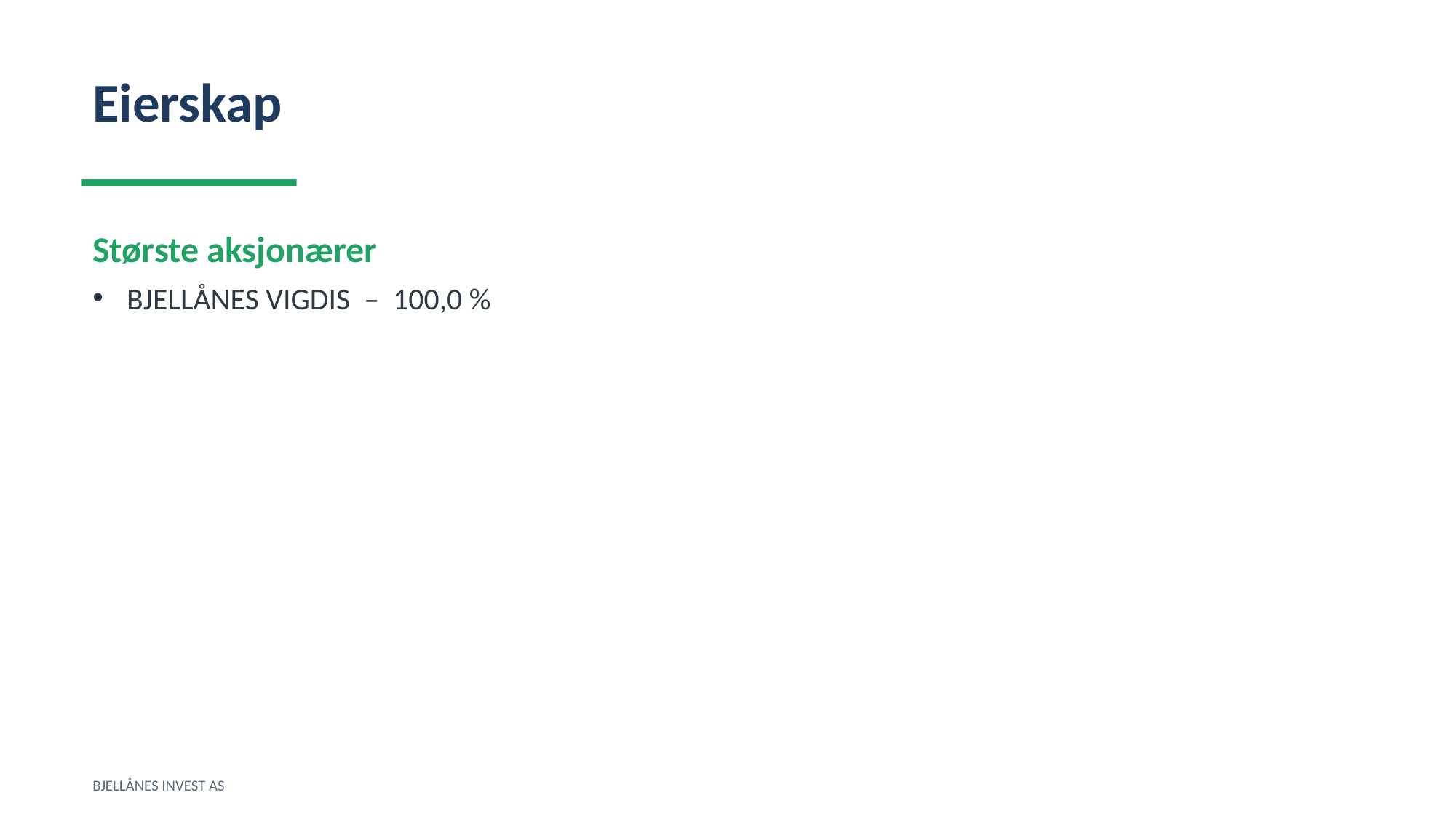

Eierskap

Største aksjonærer
BJELLÅNES VIGDIS  –  100,0 %
BJELLÅNES INVEST AS